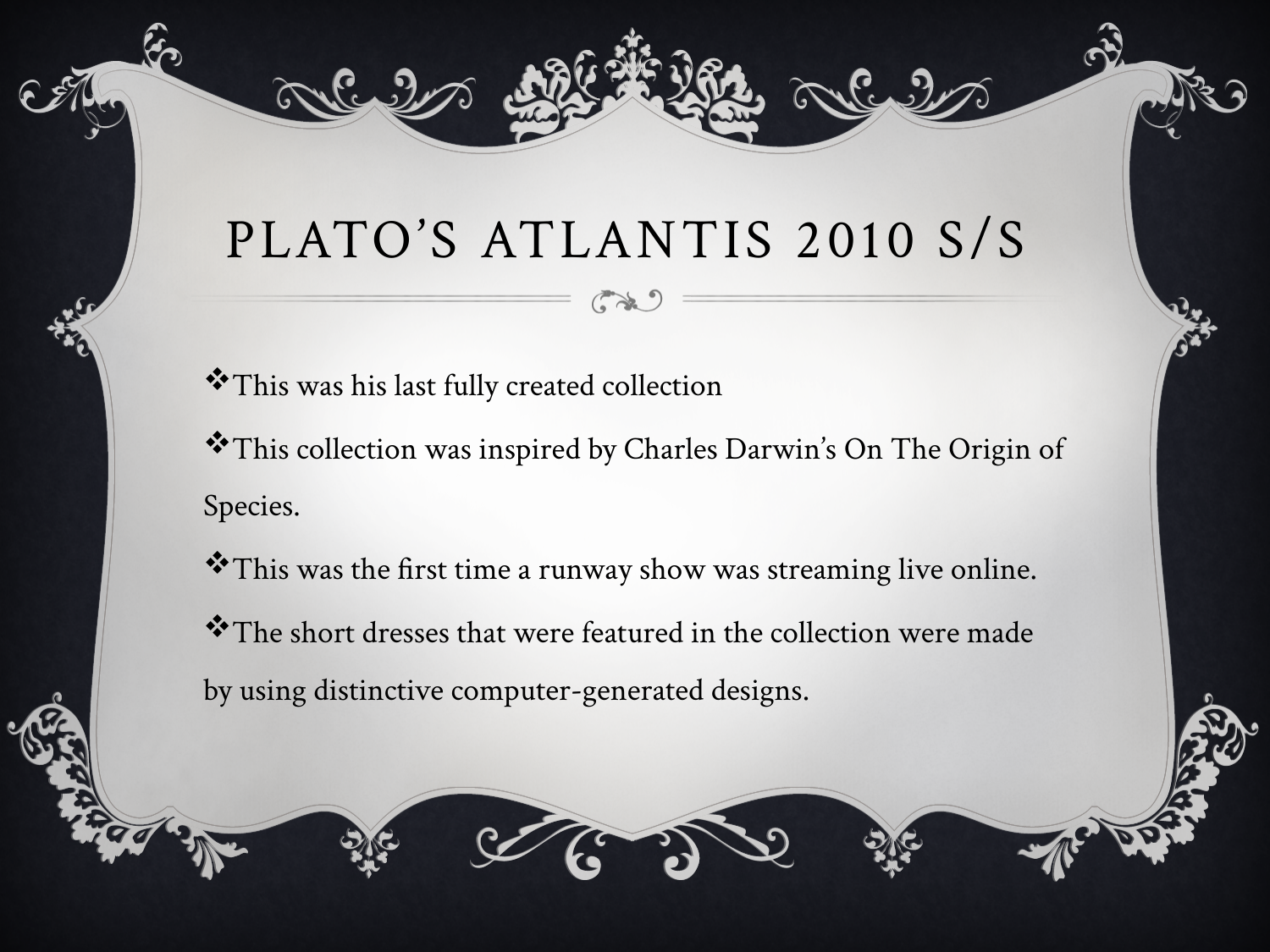

# Plato’s Atlantis 2010 s/s
This was his last fully created collection
This collection was inspired by Charles Darwin’s On The Origin of Species.
This was the first time a runway show was streaming live online.
The short dresses that were featured in the collection were made by using distinctive computer-generated designs.